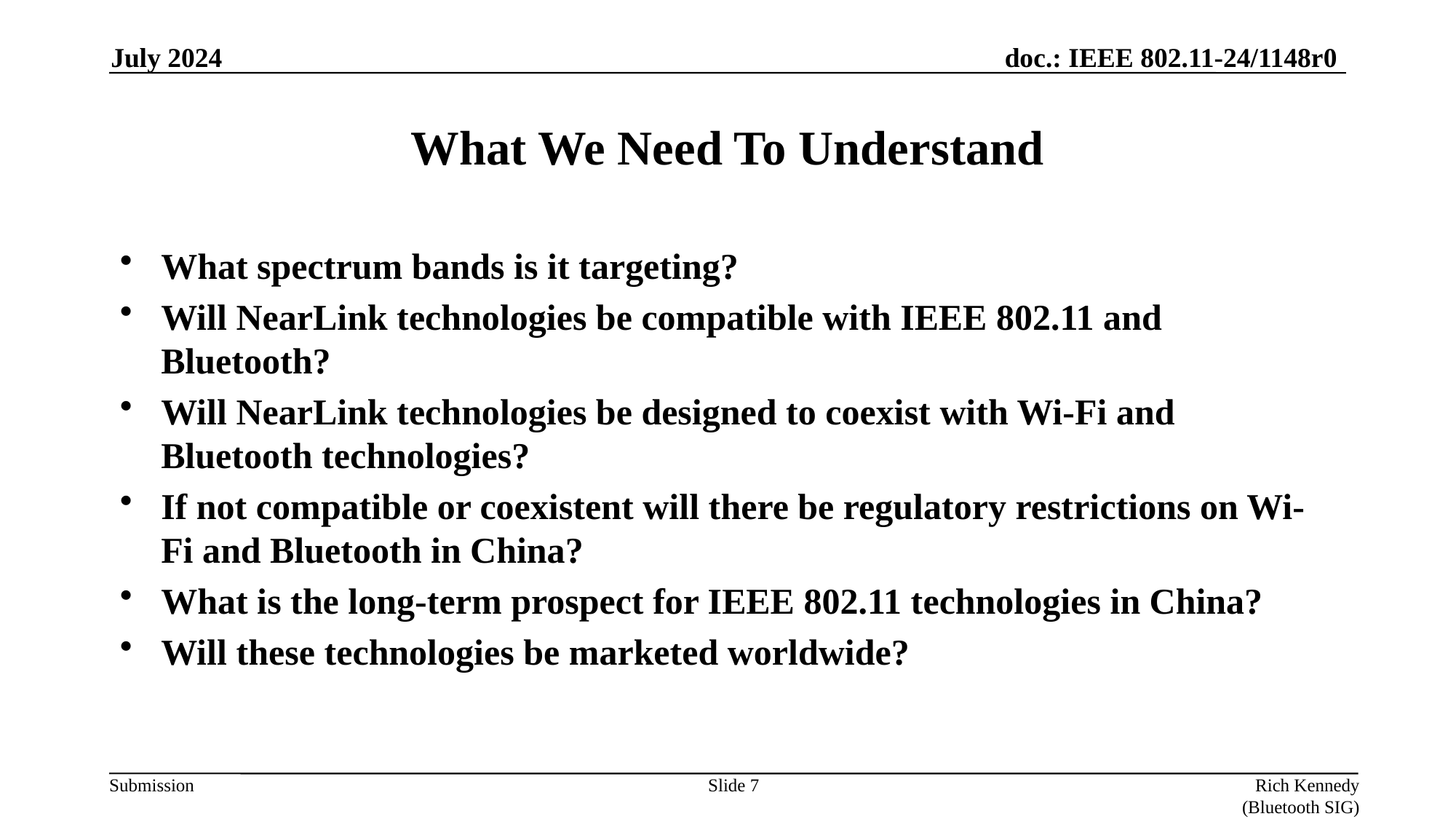

July 2024
# What We Need To Understand
What spectrum bands is it targeting?
Will NearLink technologies be compatible with IEEE 802.11 and Bluetooth?
Will NearLink technologies be designed to coexist with Wi-Fi and Bluetooth technologies?
If not compatible or coexistent will there be regulatory restrictions on Wi-Fi and Bluetooth in China?
What is the long-term prospect for IEEE 802.11 technologies in China?
Will these technologies be marketed worldwide?
Slide 7
Rich Kennedy (Bluetooth SIG)